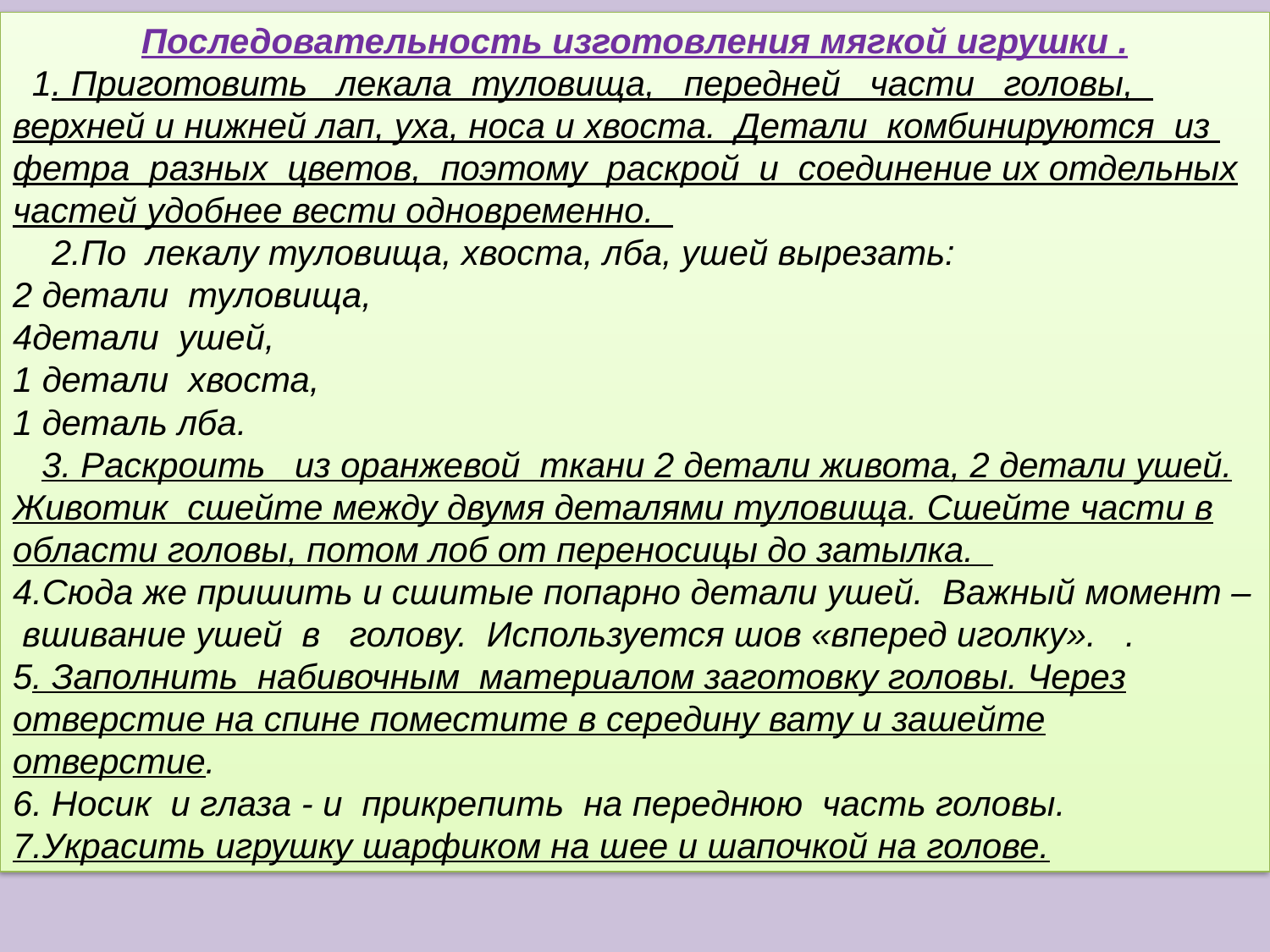

Последовательность изготовления мягкой игрушки .
  1. Приготовить   лекала  туловища,   передней   части   головы,   верхней и нижней лап, уха, носа и хвоста.  Детали  комбинируются  из  фетра  разных  цветов,  поэтому  раскрой  и  соединение их отдельных частей удобнее вести одновременно.
    2.По  лекалу туловища, хвоста, лба, ушей вырезать:
2 детали  туловища,
4детали  ушей,
1 детали  хвоста,
1 деталь лба.
   3. Раскроить   из оранжевой  ткани 2 детали живота, 2 детали ушей. Животик  сшейте между двумя деталями туловища. Сшейте части в области головы, потом лоб от переносицы до затылка.
4.Сюда же пришить и сшитые попарно детали ушей.  Важный момент –  вшивание ушей  в   голову.  Используется шов «вперед иголку».   .
5. Заполнить  набивочным  материалом заготовку головы. Через отверстие на спине поместите в середину вату и зашейте отверстие.
6. Носик  и глаза - и  прикрепить  на переднюю  часть головы.
7.Украсить игрушку шарфиком на шее и шапочкой на голове.